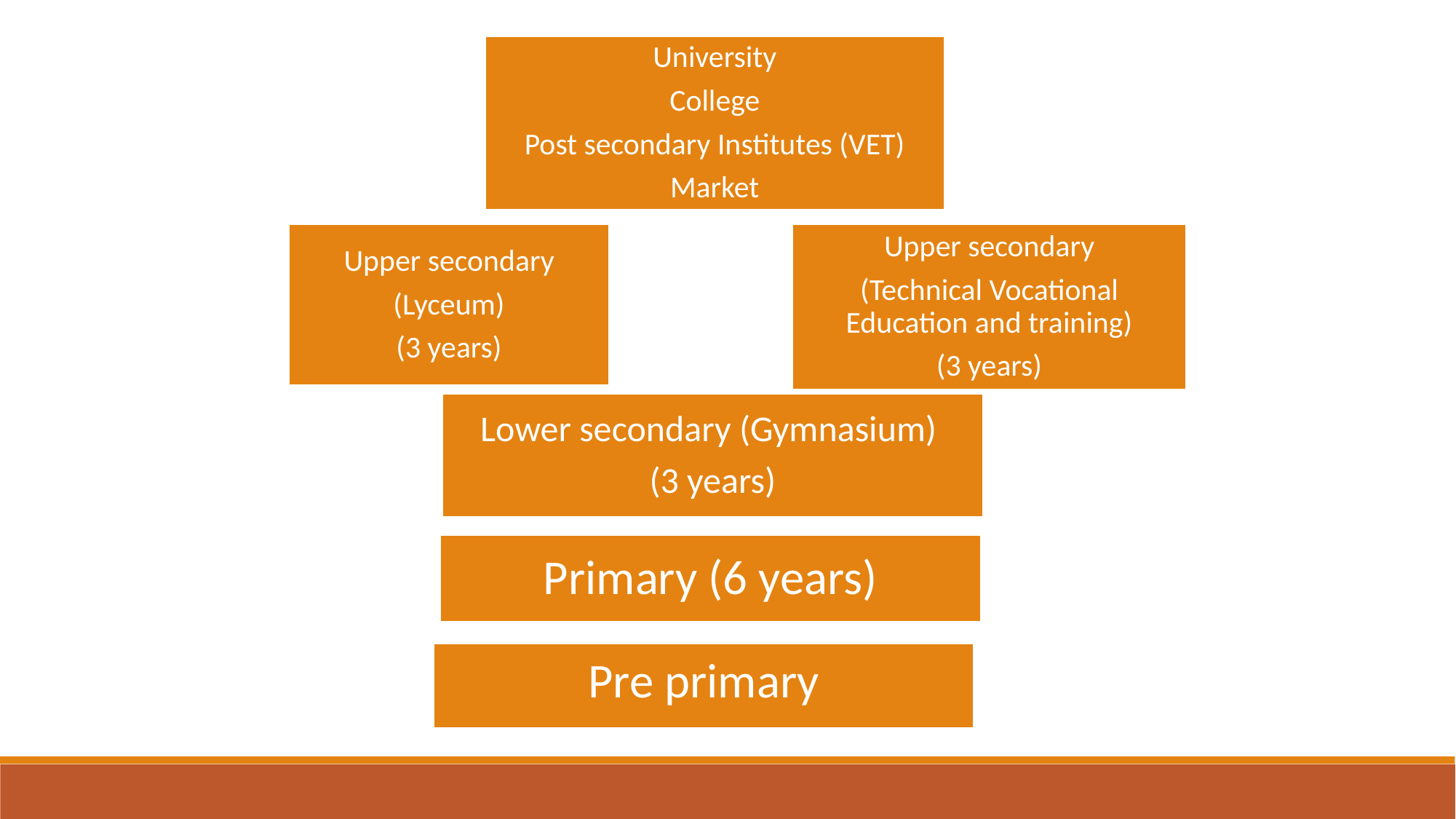

Lower secondary (Gymnasium)
(3 years)
Upper secondary
(Lyceum)
(3 years)
University
College
Post secondary Institutes (VET)
Market
Primary (6 years)

Pre primary

Upper secondary
(Technical Vocational Education and training)
(3 years)